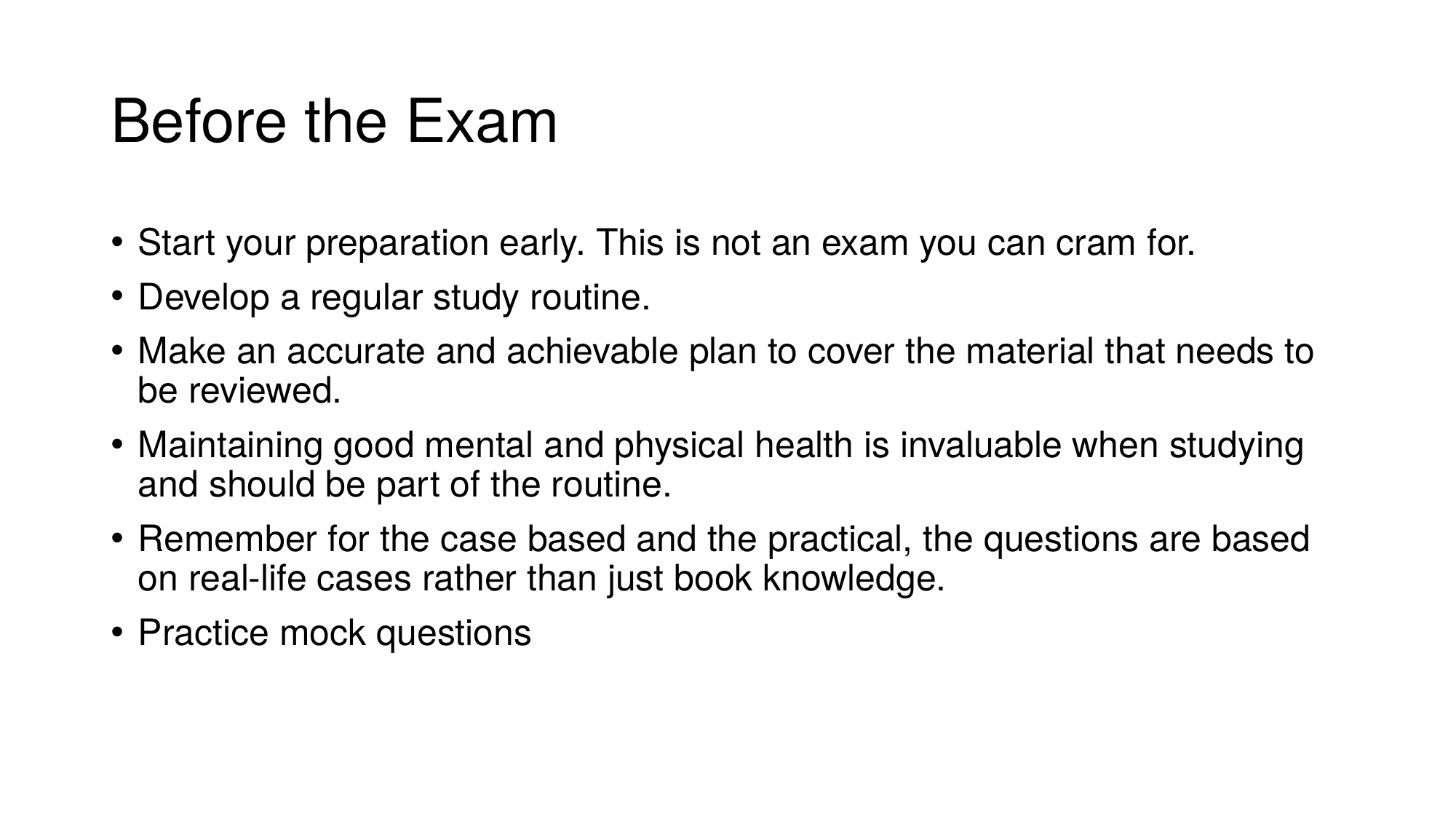

# Before the Exam
Start your preparation early. This is not an exam you can cram for.
Develop a regular study routine.
Make an accurate and achievable plan to cover the material that needs to be reviewed.
Maintaining good mental and physical health is invaluable when studying and should be part of the routine.
Remember for the case based and the practical, the questions are based on real-life cases rather than just book knowledge.
Practice mock questions